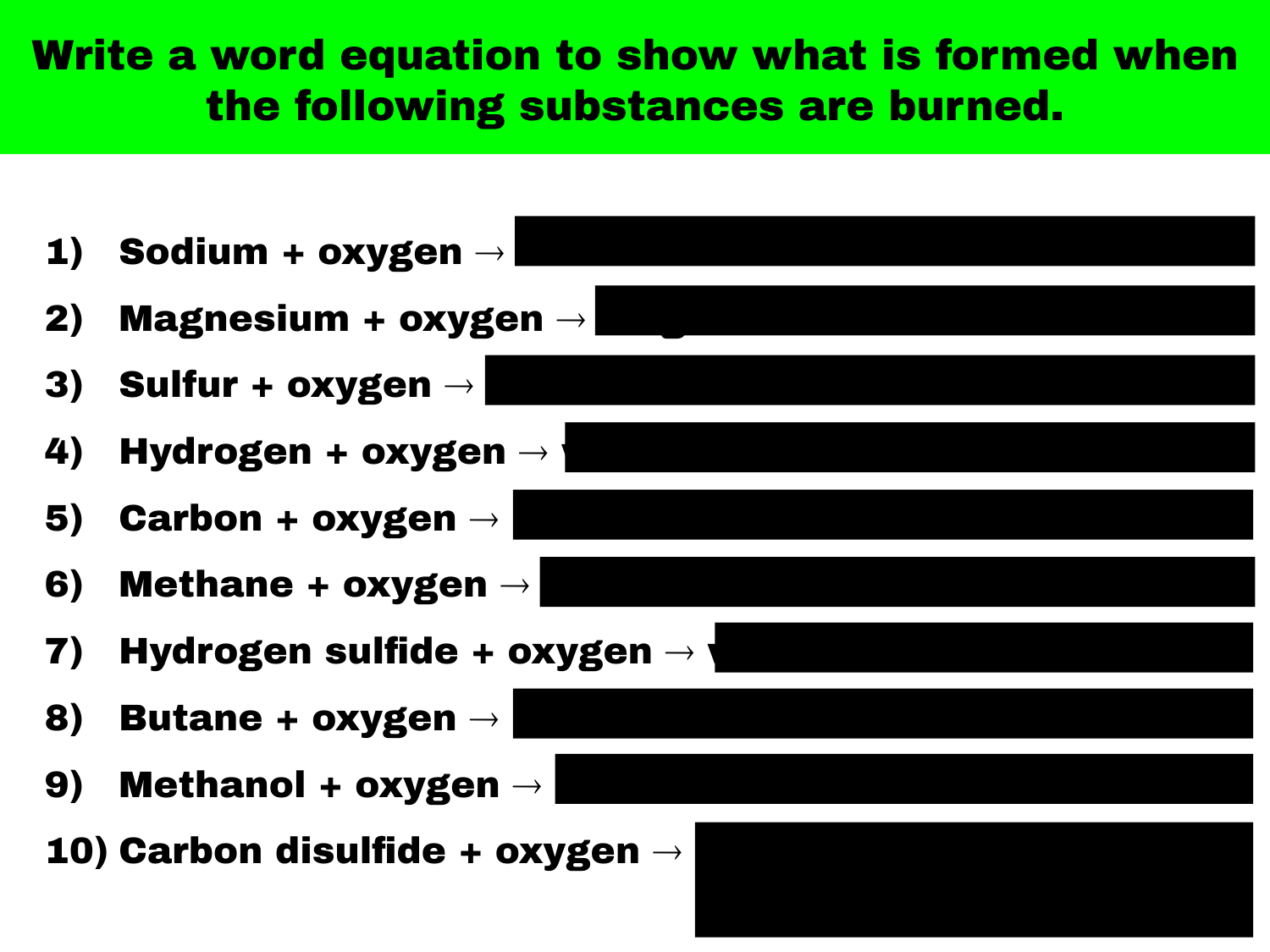

Write a word equation to show what is formed when the following substances are burned.

Sodium + oxygen →  sodium oxide
Magnesium + oxygen → magnesium oxide
Sulfur + oxygen → sulfur dioxide
Hydrogen + oxygen → water
Carbon + oxygen → carbon dioxide
Methane + oxygen → carbon dioxide + water
Hydrogen sulfide + oxygen → water + sulfur dioxide
Butane + oxygen → carbon dioxide + water
Methanol + oxygen → carbon dioxide + water
Carbon disulfide + oxygen → carbon dioxide
                                                                      + sulfur dioxide